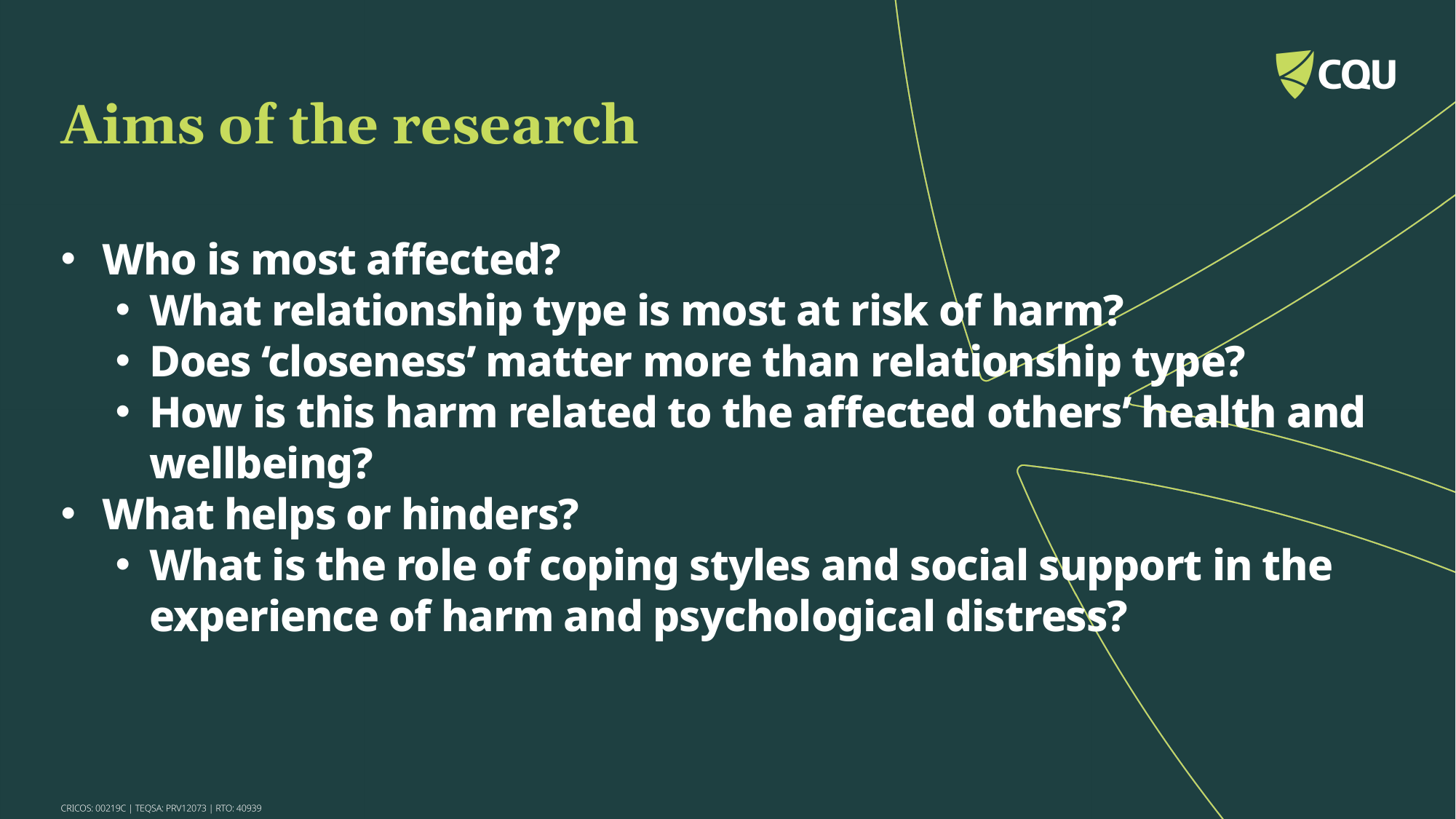

Aims of the research
Who is most affected?
What relationship type is most at risk of harm?
Does ‘closeness’ matter more than relationship type?
How is this harm related to the affected others’ health and wellbeing?
What helps or hinders?
What is the role of coping styles and social support in the experience of harm and psychological distress?